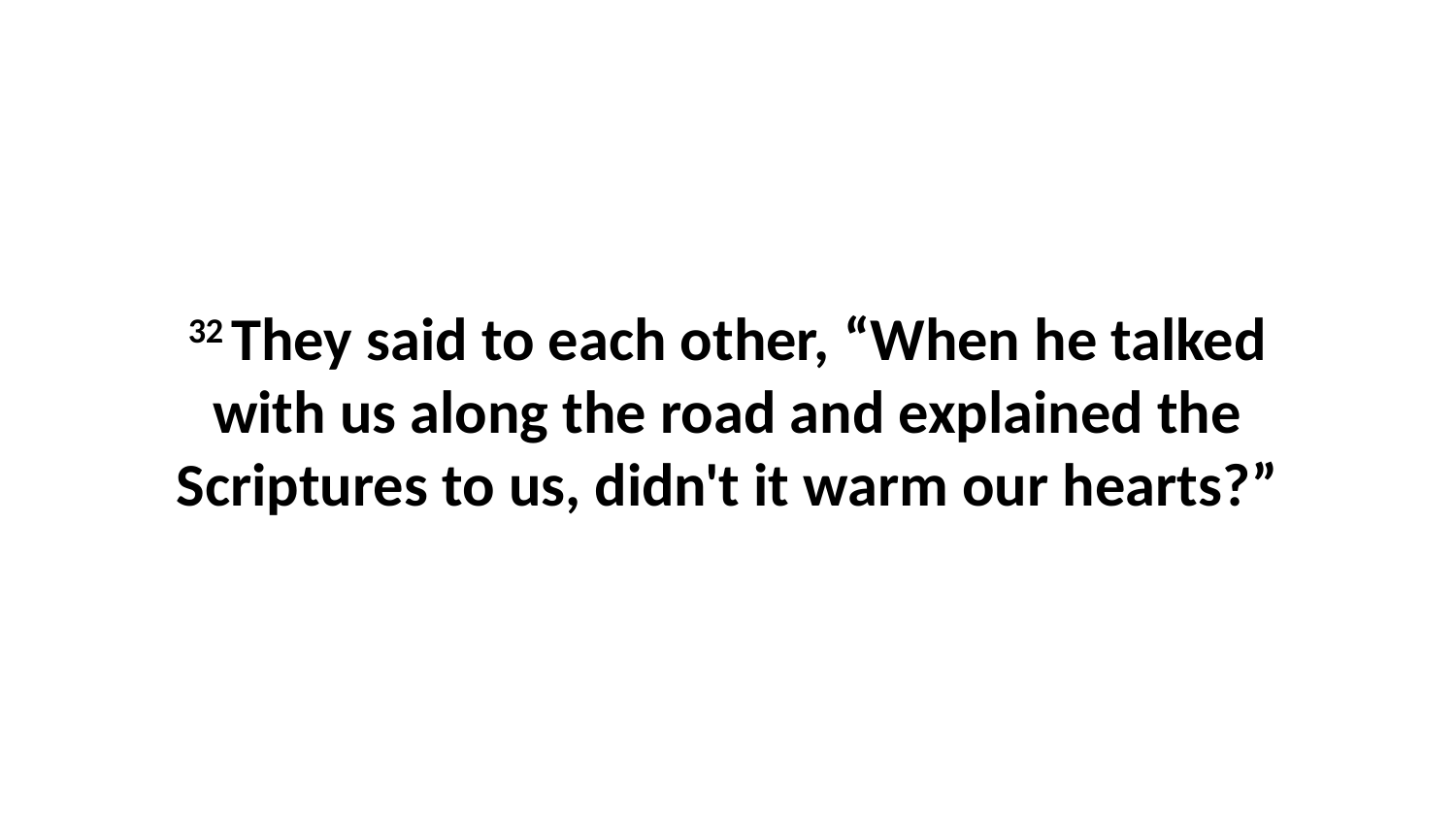

32 They said to each other, “When he talked with us along the road and explained the Scriptures to us, didn't it warm our hearts?”